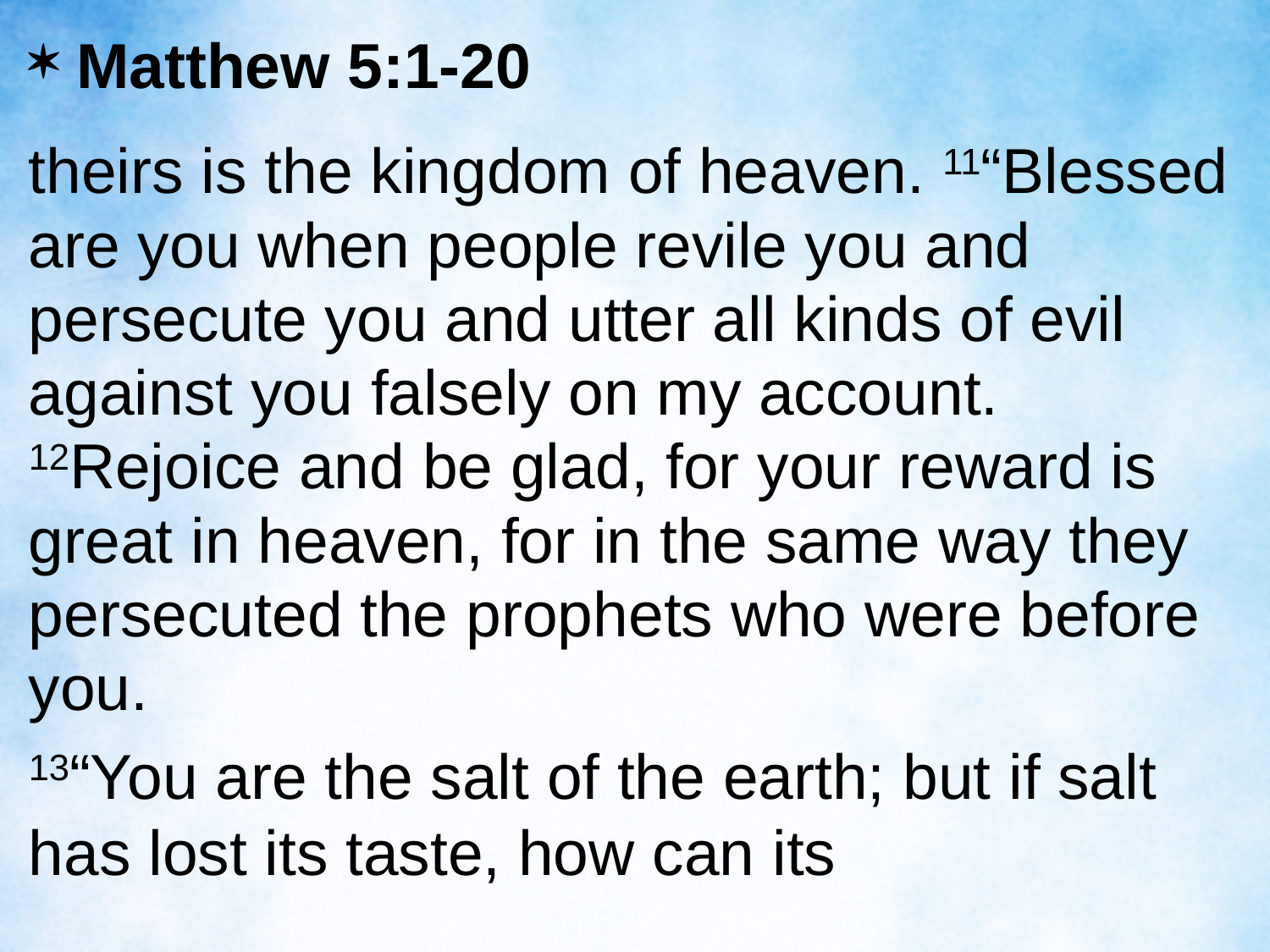

Matthew 5:1-20
theirs is the kingdom of heaven. 11“Blessed are you when people revile you and persecute you and utter all kinds of evil against you falsely on my account. 12Rejoice and be glad, for your reward is great in heaven, for in the same way they persecuted the prophets who were before you.
13“You are the salt of the earth; but if salt has lost its taste, how can its